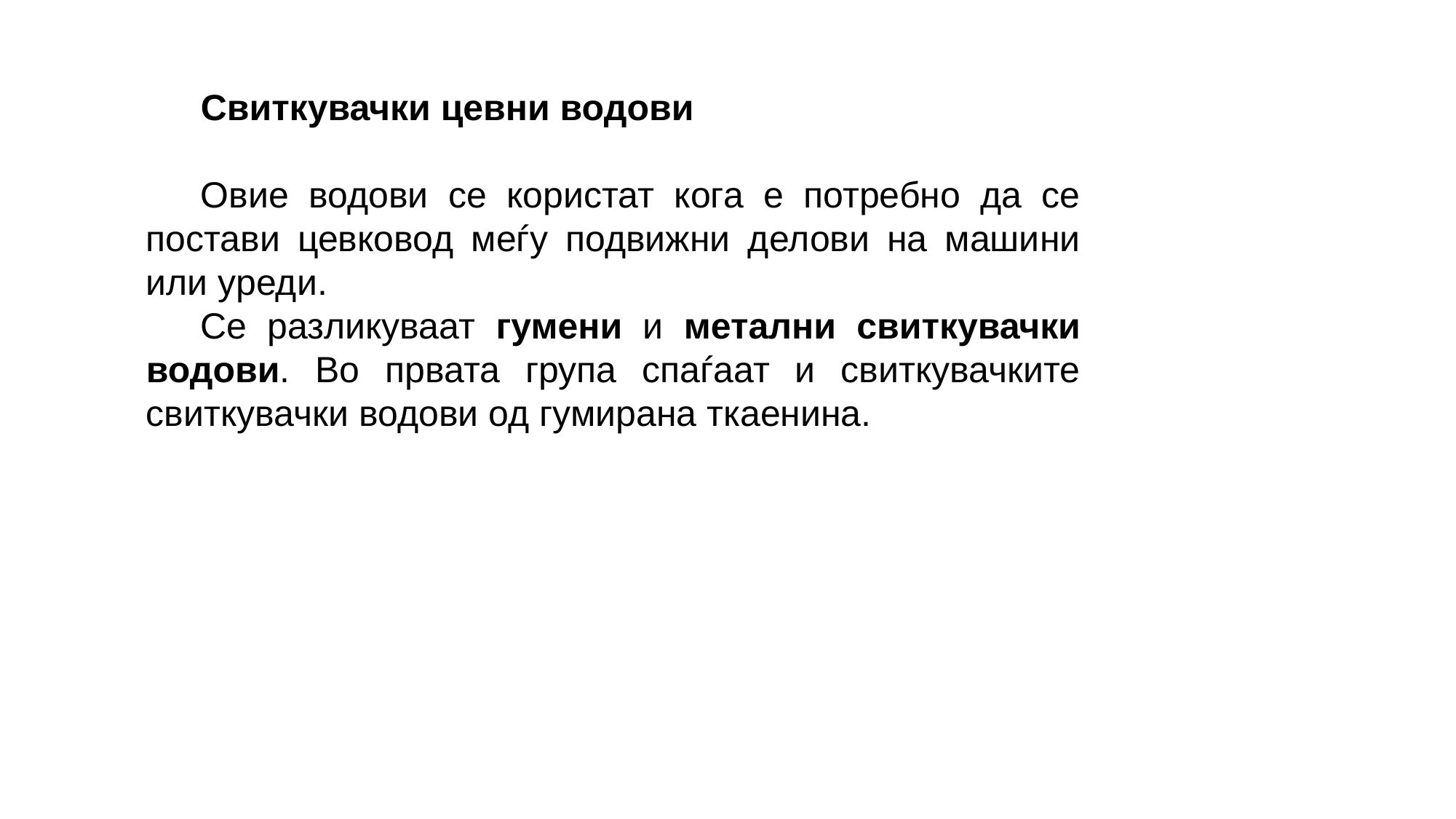

Свиткувачки цевни водови

Овие водови се користат кога е потребно да се постави цевковод меѓу подвижни делови на машини или уреди.
Се разликуваат гумени и метални свиткувачки водови. Во првата група спаѓаат и свиткувачките свиткувачки водови од гумирана ткаенина.